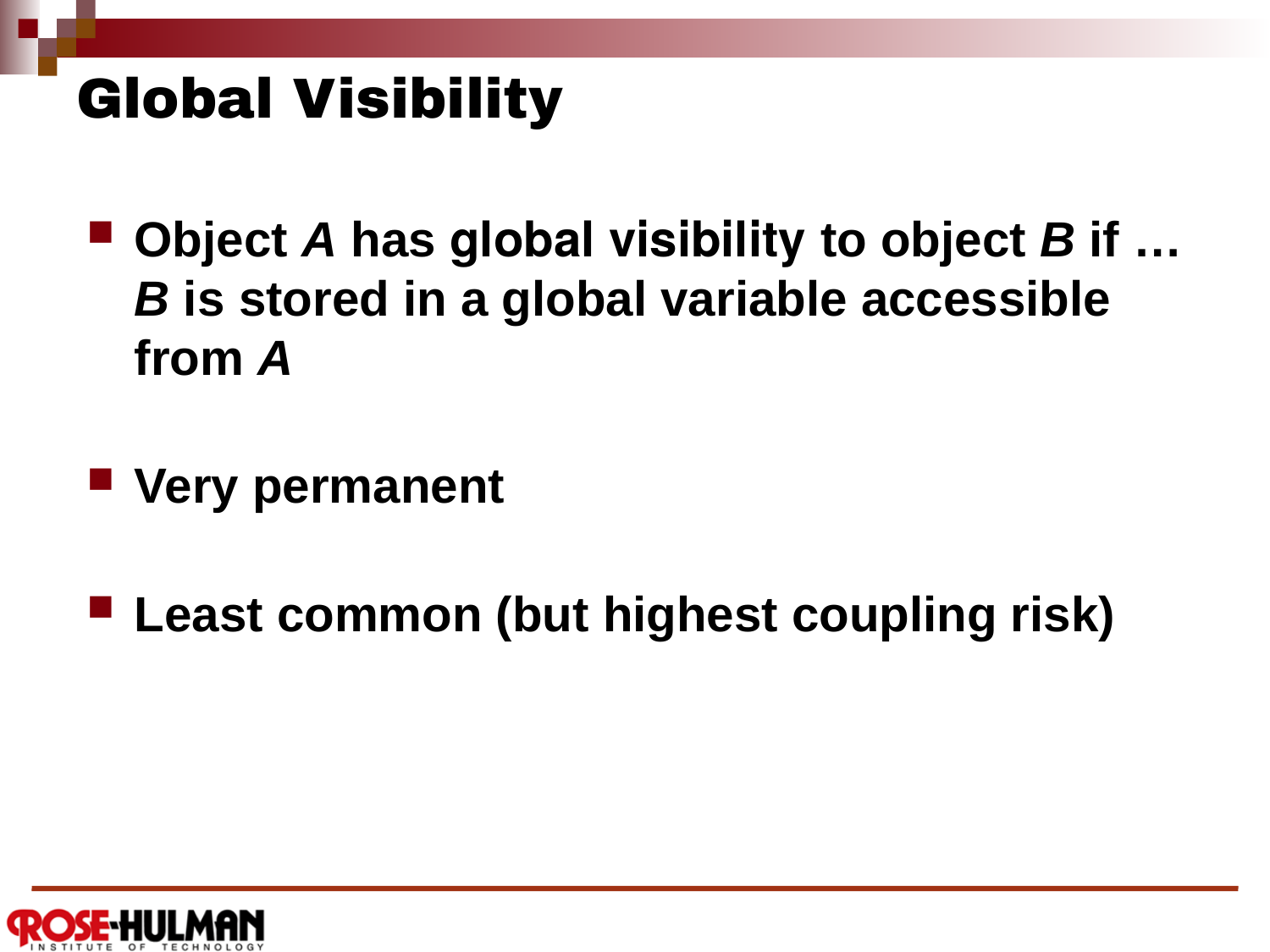

# Global Visibility
Object A has global visibility to object B if …
B is stored in a global variable accessible
from A
Very permanent
Least common (but highest coupling risk)